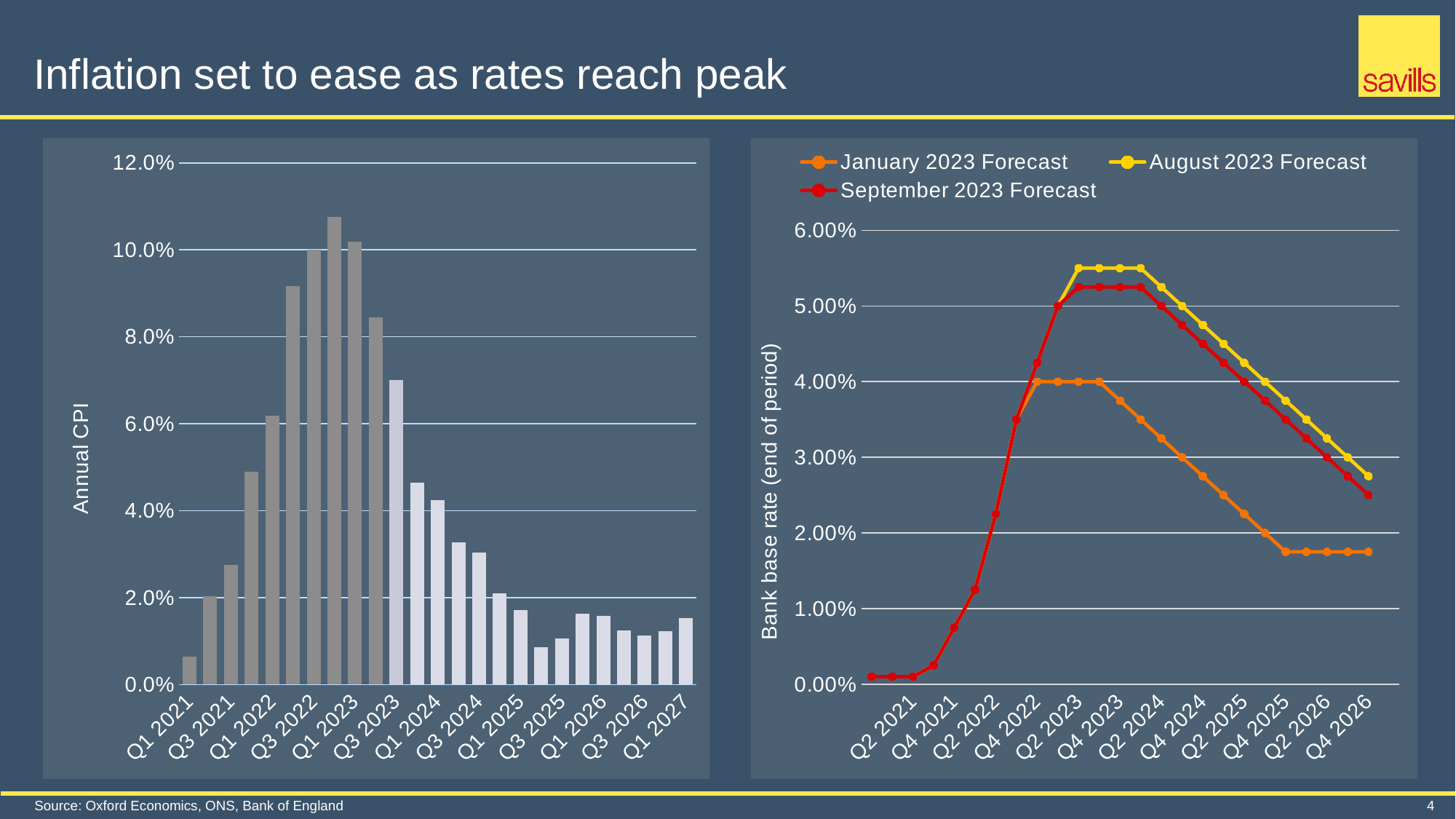

# Inflation set to ease as rates reach peak

[unsupported chart]

### Chart

| Category |  |
|---|---|
| Q1 2021 | 0.0064533972526966245 |
| Q2 2021 | 0.020270892840689236 |
| Q3 2021 | 0.027540622418066648 |
| Q4 2021 | 0.04886769964243158 |
| Q1 2022 | 0.061921773380965515 |
| Q2 2022 | 0.09157409916011922 |
| Q3 2022 | 0.10006253908692922 |
| Q4 2022 | 0.10751748251748248 |
| Q1 2023 | 0.1017855602518761 |
| Q2 2023 | 0.08438818565400834 |
| Q3 2023 | 0.07008852432388529 |
| Q4 2023 | 0.046487766377269146 |
| Q1 2024 | 0.042354967509590405 |
| Q2 2024 | 0.03265430685893035 |
| Q3 2024 | 0.030282331511839778 |
| Q4 2024 | 0.021042310883173633 |
| Q1 2025 | 0.017124831004957198 |
| Q2 2025 | 0.008644255633542786 |
| Q3 2025 | 0.010607734806629817 |
| Q4 2025 | 0.016250553996159087 |
| Q1 2026 | 0.015728843597696236 |
| Q2 2026 | 0.012379138587752693 |
| Q3 2026 | 0.011225307967052935 |
| Q4 2026 | 0.012283762174734682 |
| Q1 2027 | 0.015267175572519042 |
Source: Oxford Economics, ONS, Bank of England
4